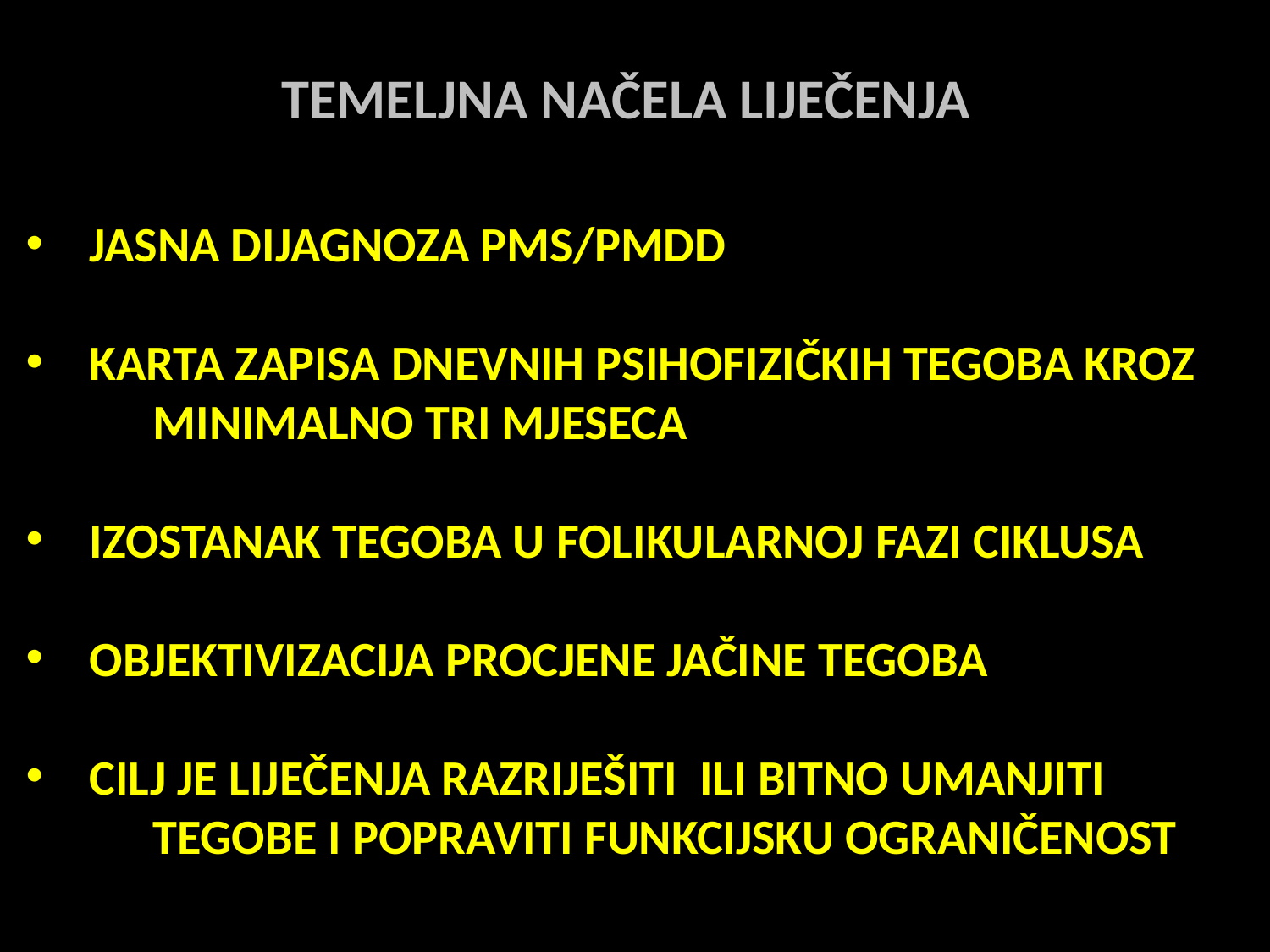

TEMELJNA NAČELA LIJEČENJA
JASNA DIJAGNOZA PMS/PMDD

KARTA ZAPISA DNEVNIH PSIHOFIZIČKIH TEGOBA KROZ
	MINIMALNO TRI MJESECA

IZOSTANAK TEGOBA U FOLIKULARNOJ FAZI CIKLUSA

OBJEKTIVIZACIJA PROCJENE JAČINE TEGOBA

CILJ JE LIJEČENJA RAZRIJEŠITI  ILI BITNO UMANJITI
	TEGOBE I POPRAVITI FUNKCIJSKU OGRANIČENOST